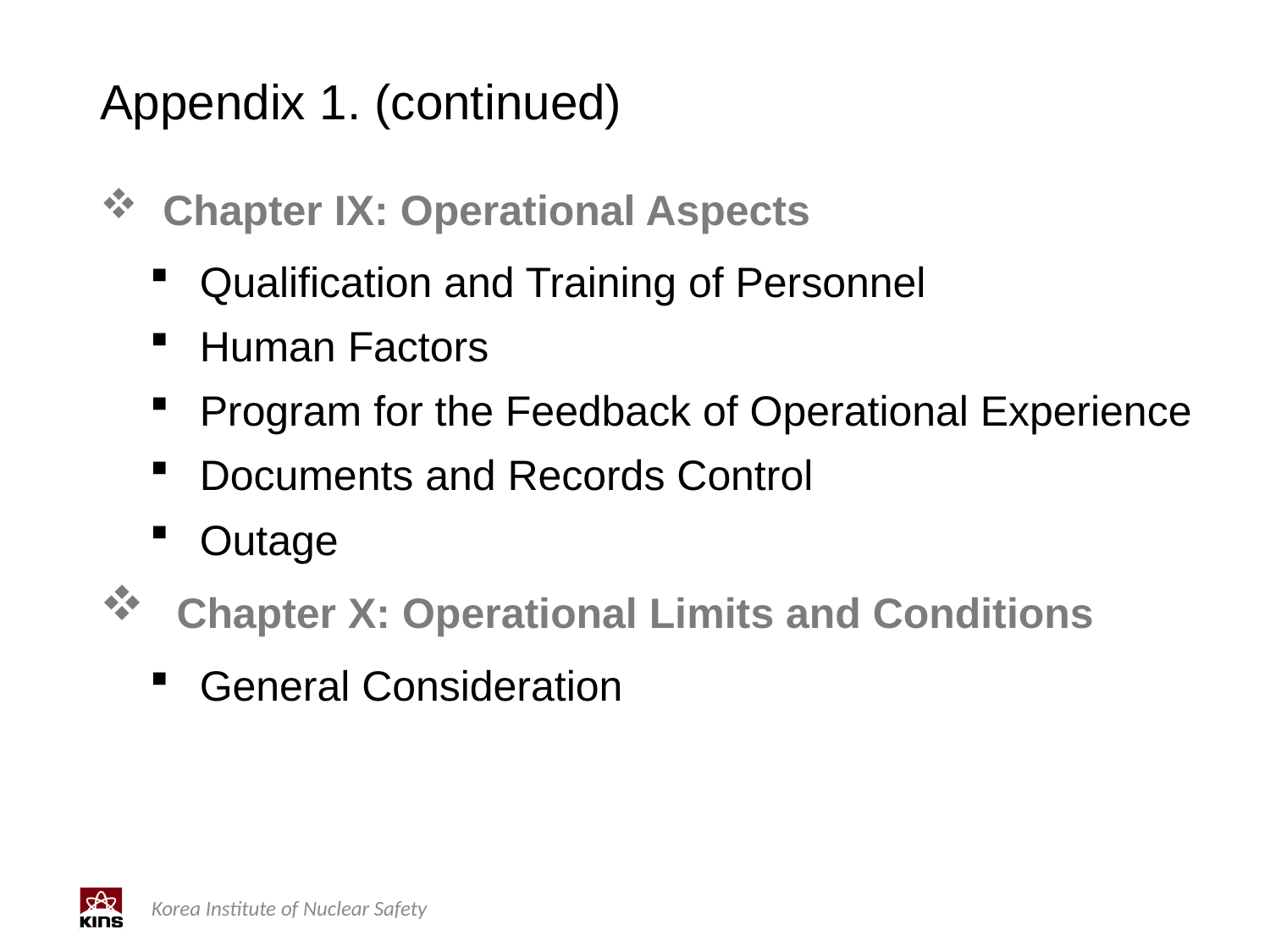

# Appendix 1. (continued)
Chapter IX: Operational Aspects
Qualification and Training of Personnel
Human Factors
Program for the Feedback of Operational Experience
Documents and Records Control
Outage
 Chapter X: Operational Limits and Conditions
General Consideration